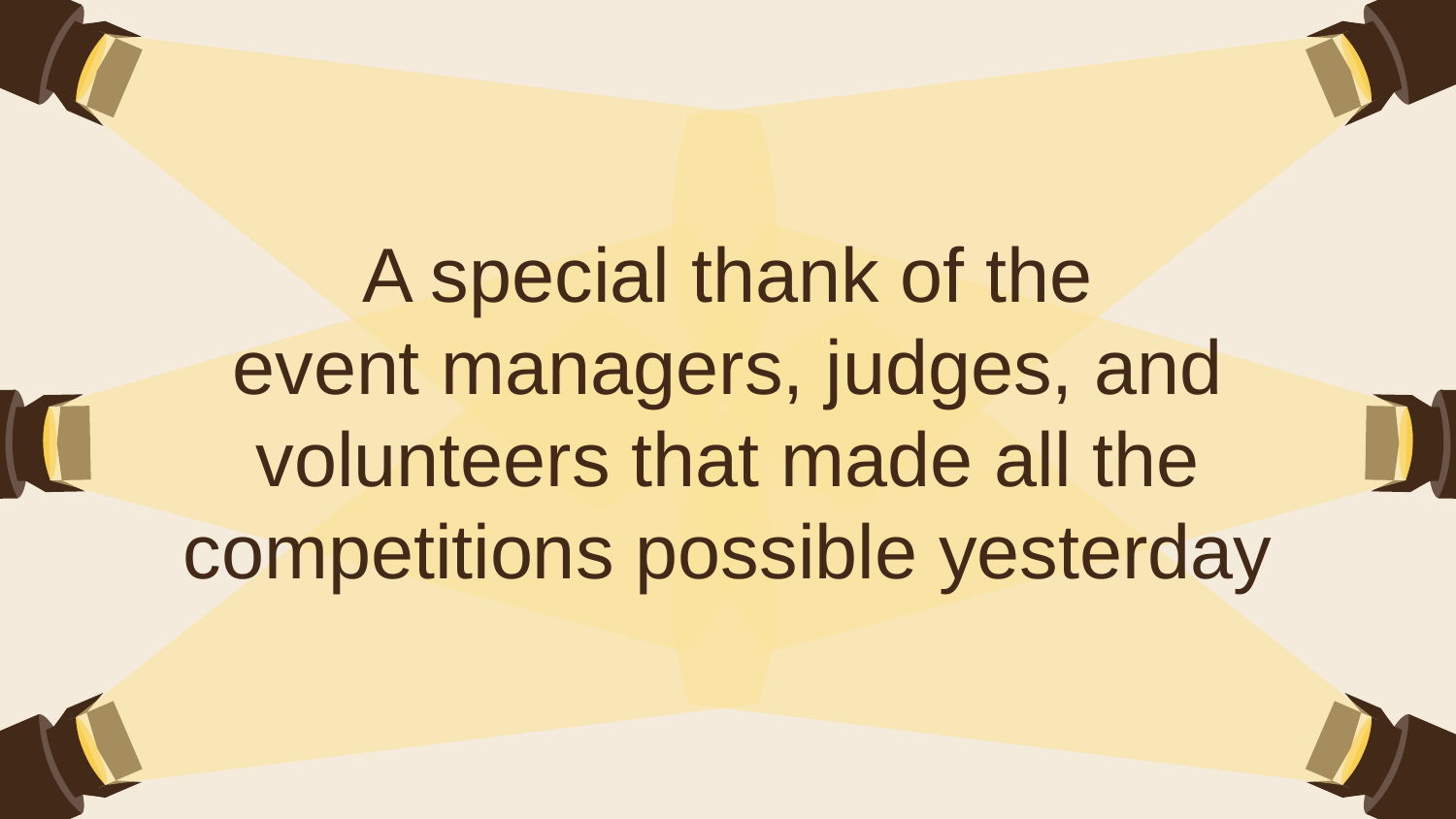

# A special thank of the
event managers, judges, and
volunteers that made all the
competitions possible yesterday